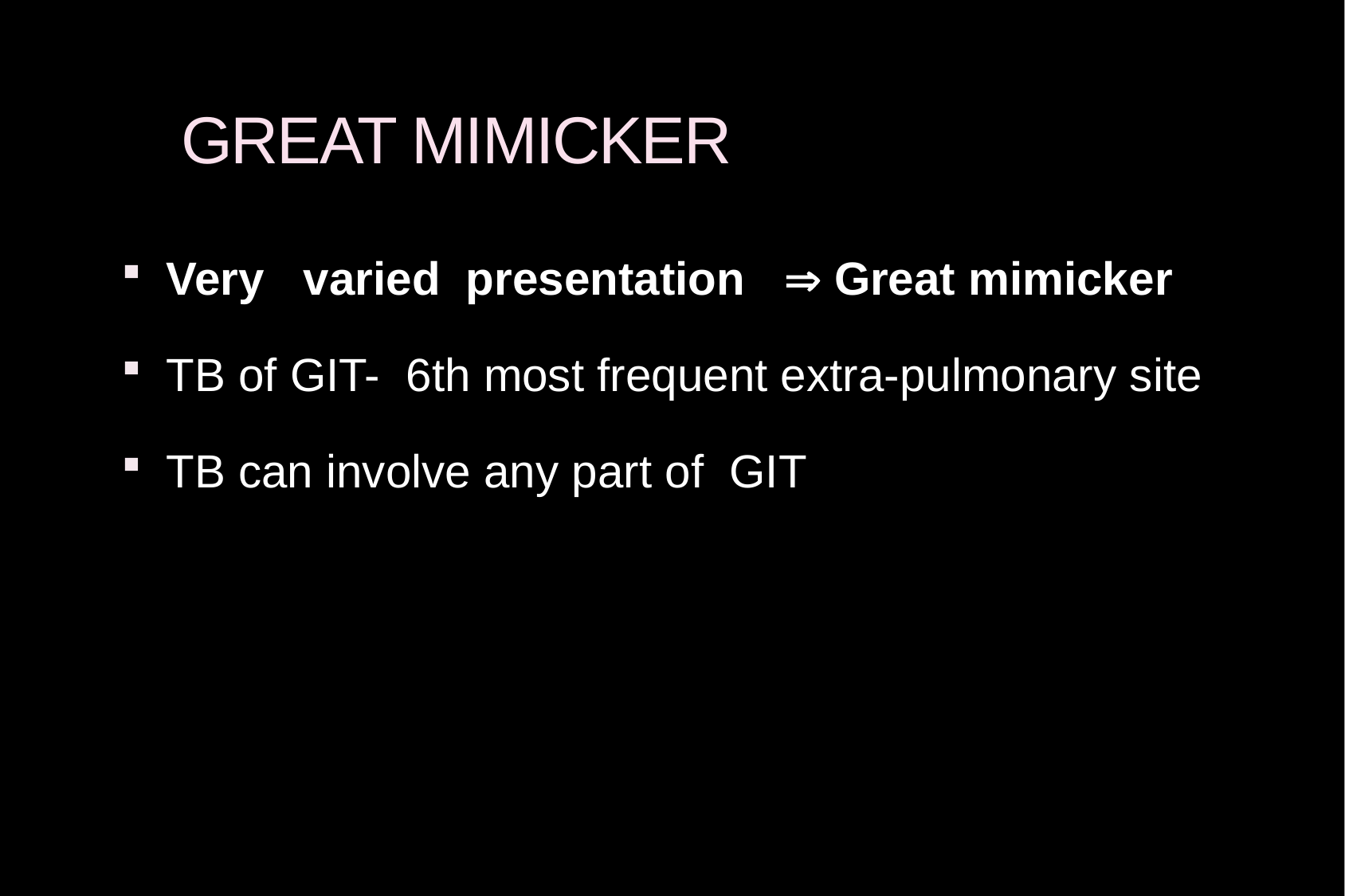

# GREAT MIMICKER
Very   varied  presentation   ⇒ Great mimicker
TB of GIT-  6th most frequent extra-pulmonary site
TB can involve any part of  GIT